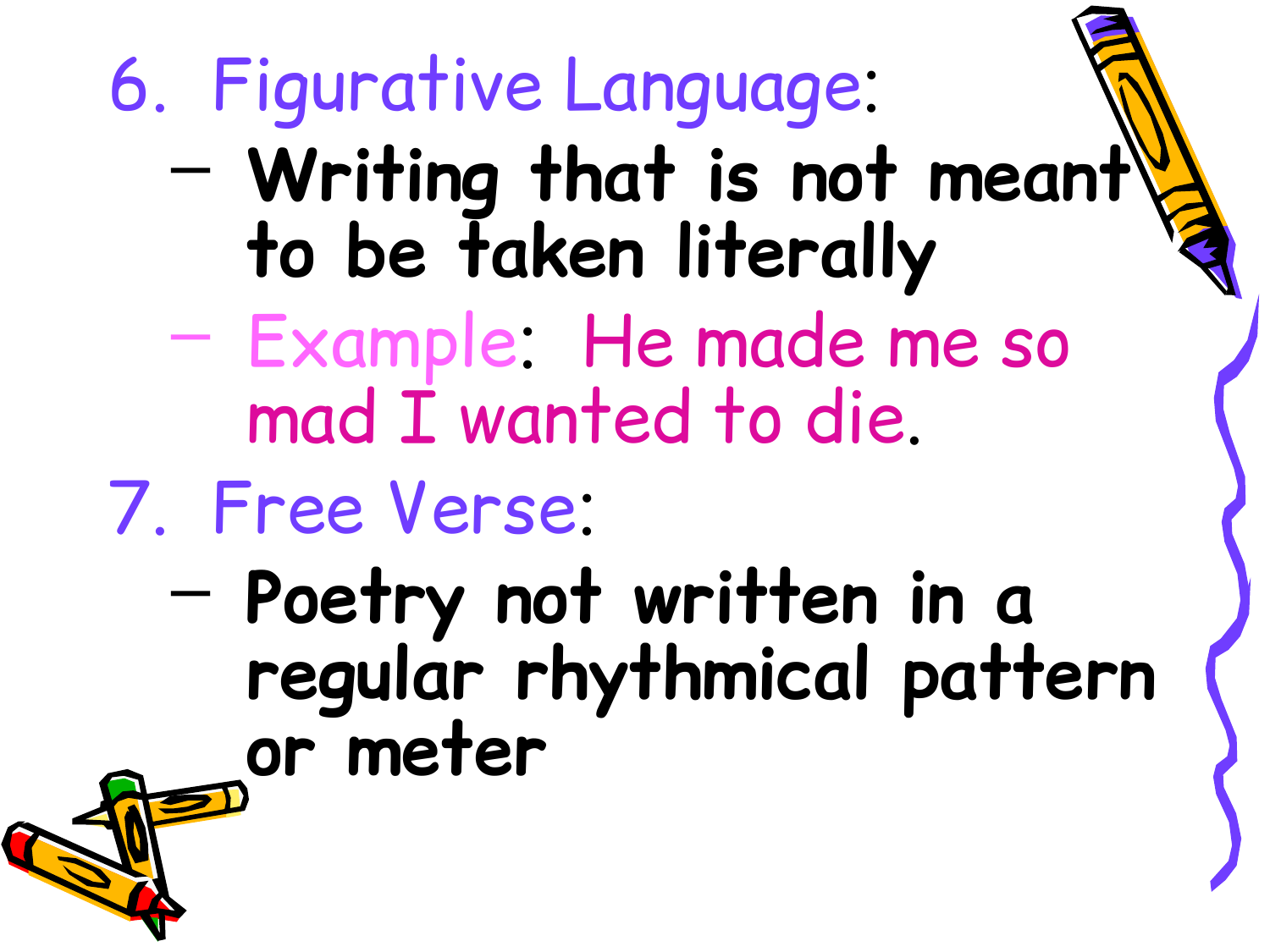

6.  Figurative Language:
Writing that is not meant to be taken literally
Example:  He made me so mad I wanted to die.
7.  Free Verse:
Poetry not written in a regular rhythmical pattern or meter